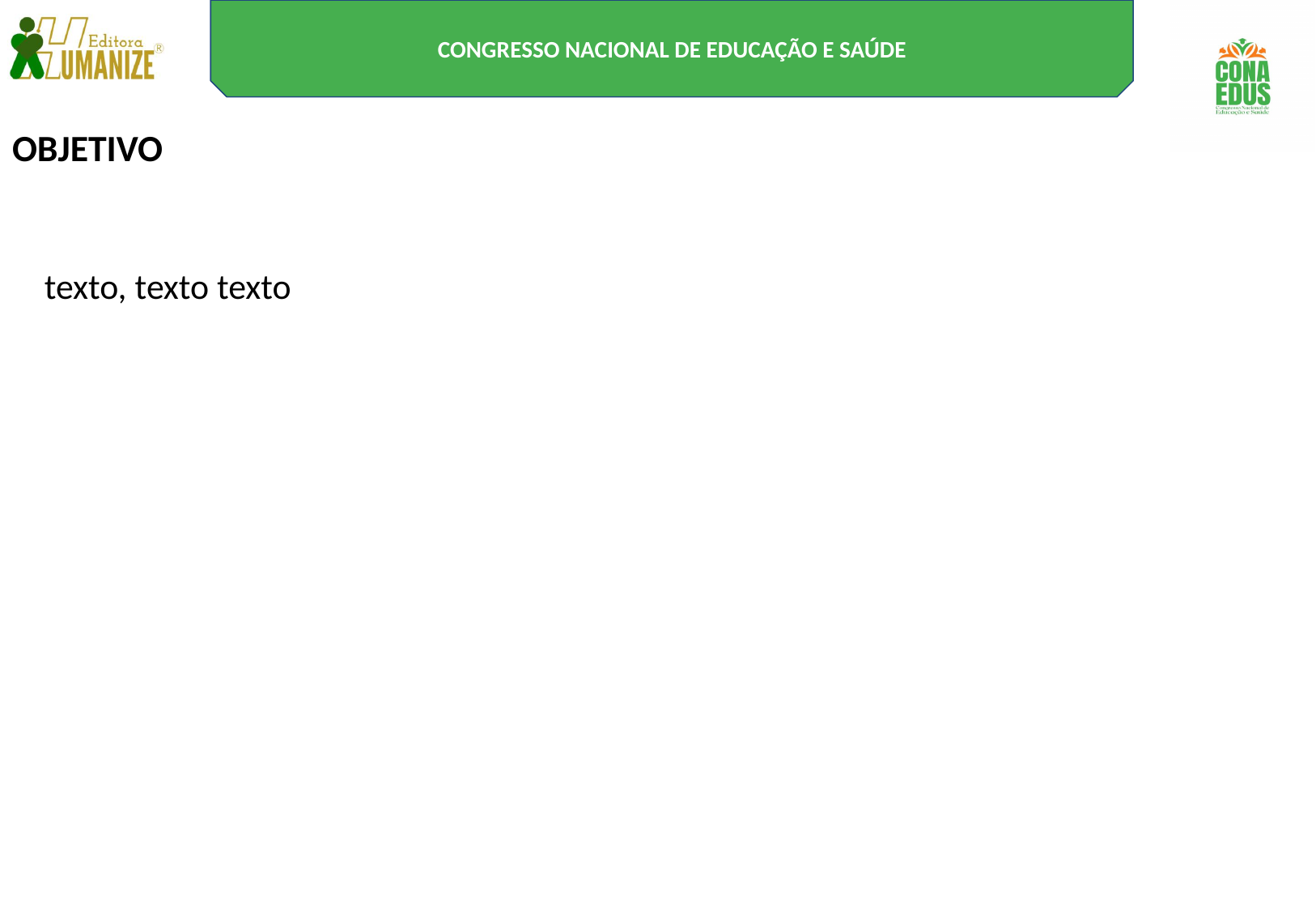

CONGRESSO NACIONAL DE EDUCAÇÃO E SAÚDE
OBJETIVO
texto, texto texto